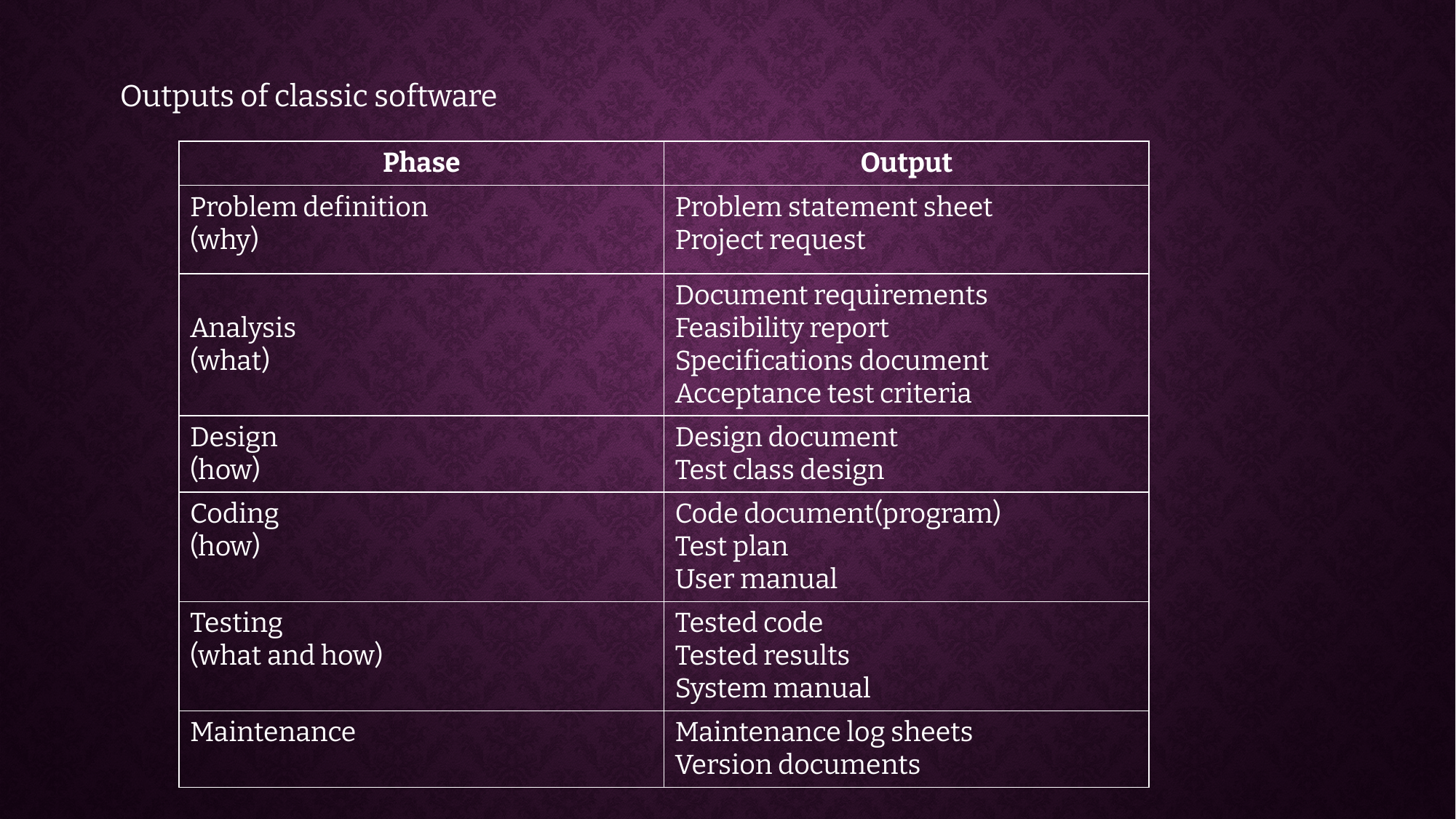

Outputs of classic software
| Phase | Output |
| --- | --- |
| Problem definition (why) | Problem statement sheet Project request |
| Analysis (what) | Document requirements Feasibility report Specifications document Acceptance test criteria |
| Design (how) | Design document Test class design |
| Coding (how) | Code document(program) Test plan User manual |
| Testing (what and how) | Tested code Tested results System manual |
| Maintenance | Maintenance log sheets Version documents |